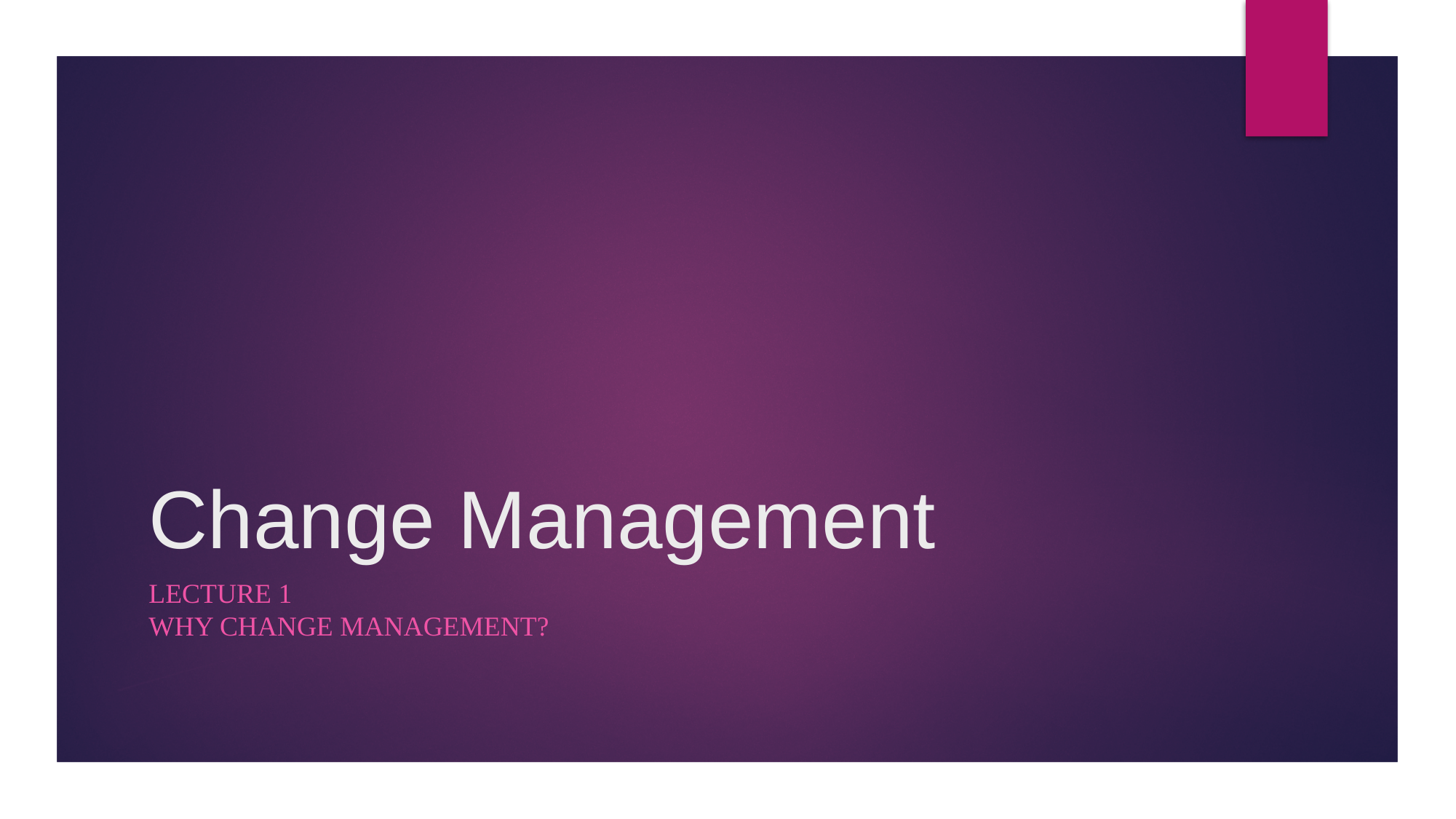

# Change Management
Lecture 1
Why Change Management?